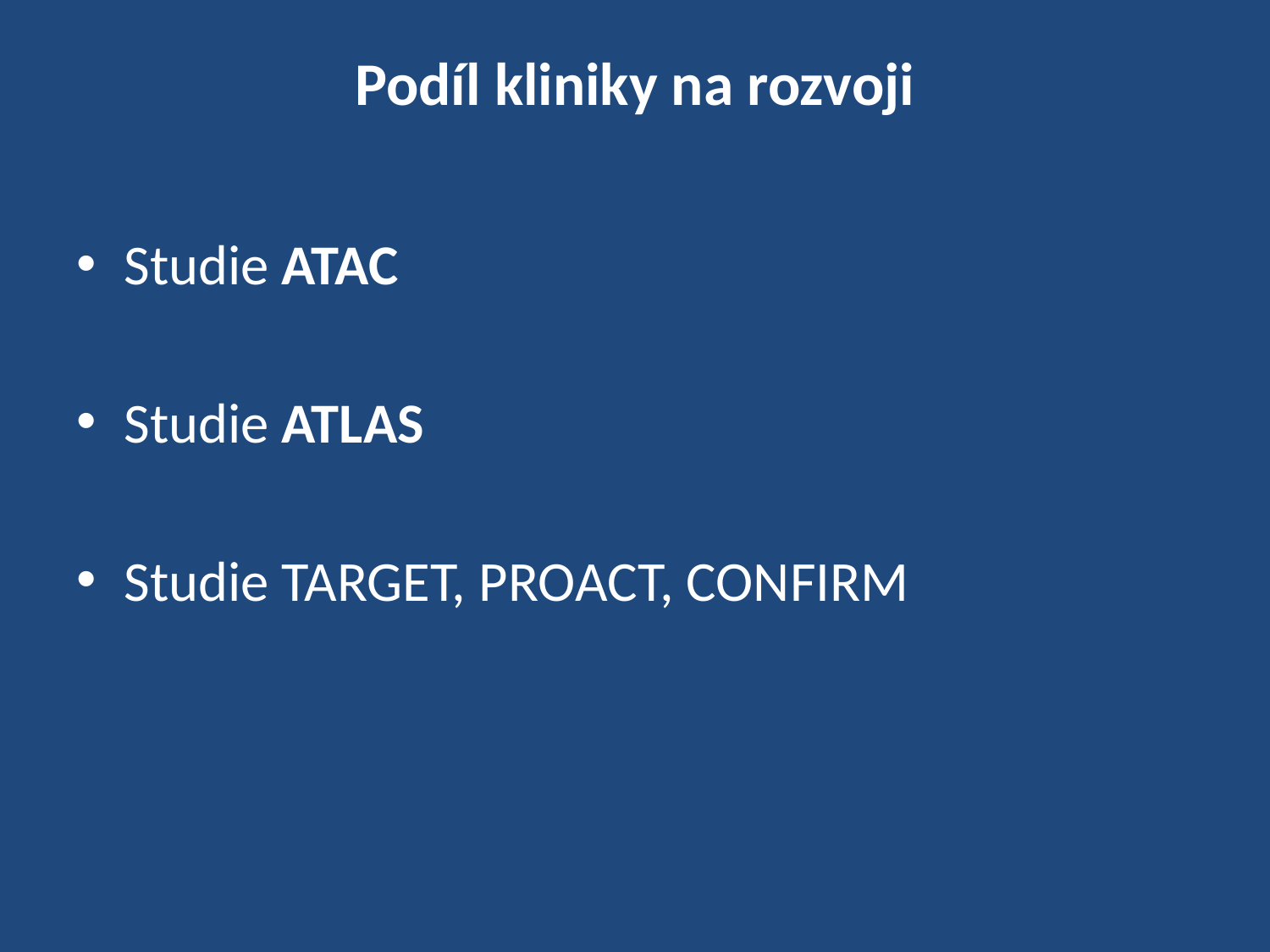

# Podíl kliniky na rozvoji
Studie ATAC

Studie ATLAS

Studie TARGET, PROACT, CONFIRM